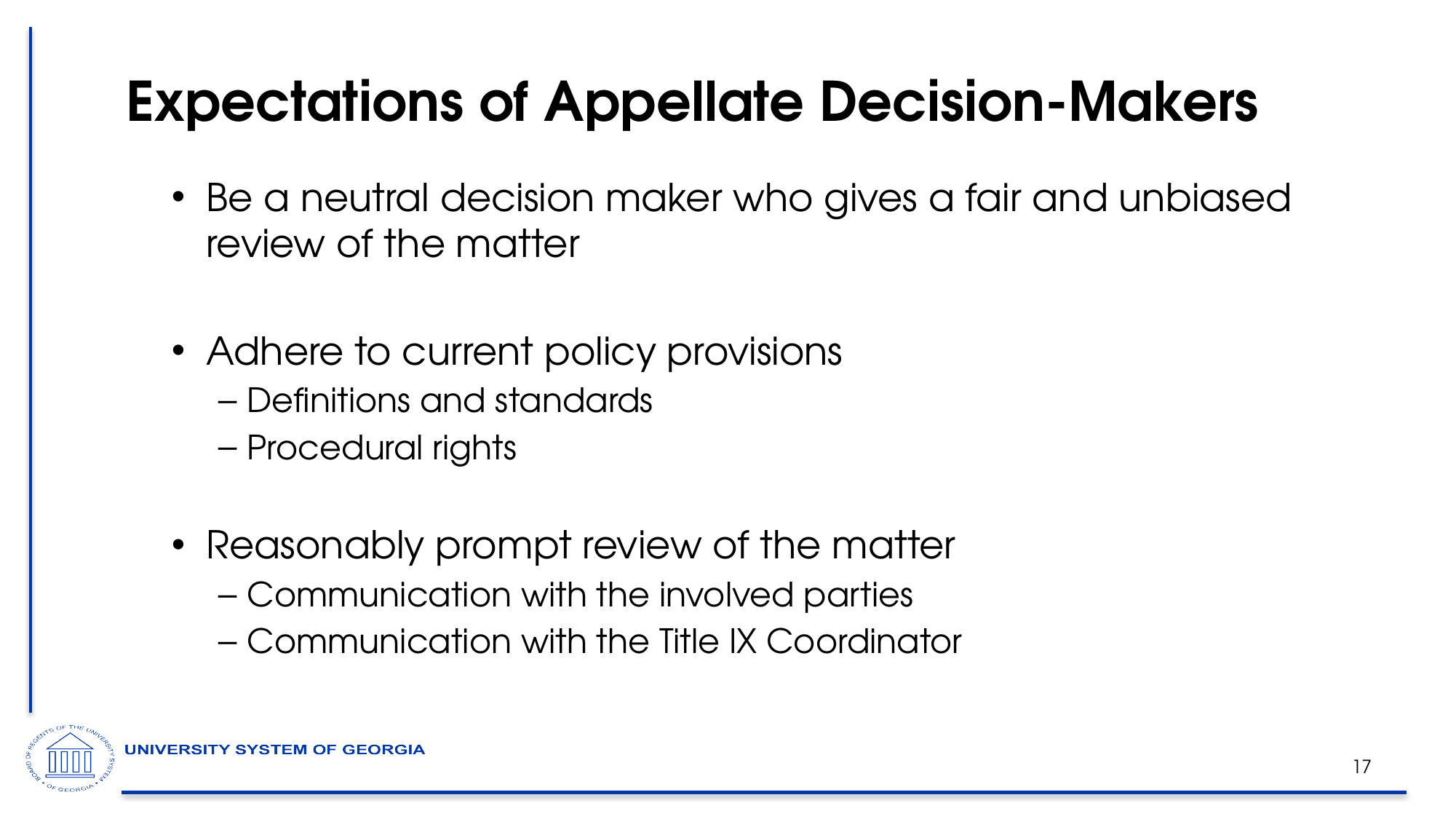

# Expectations of Appellate Decision-Makers
Be a neutral decision maker who gives a fair and unbiased review of the matter

Adhere to current policy provisions
Definitions and standards
Procedural rights

Reasonably prompt review of the matter
Communication with the involved parties
Communication with the Title IX Coordinator
17